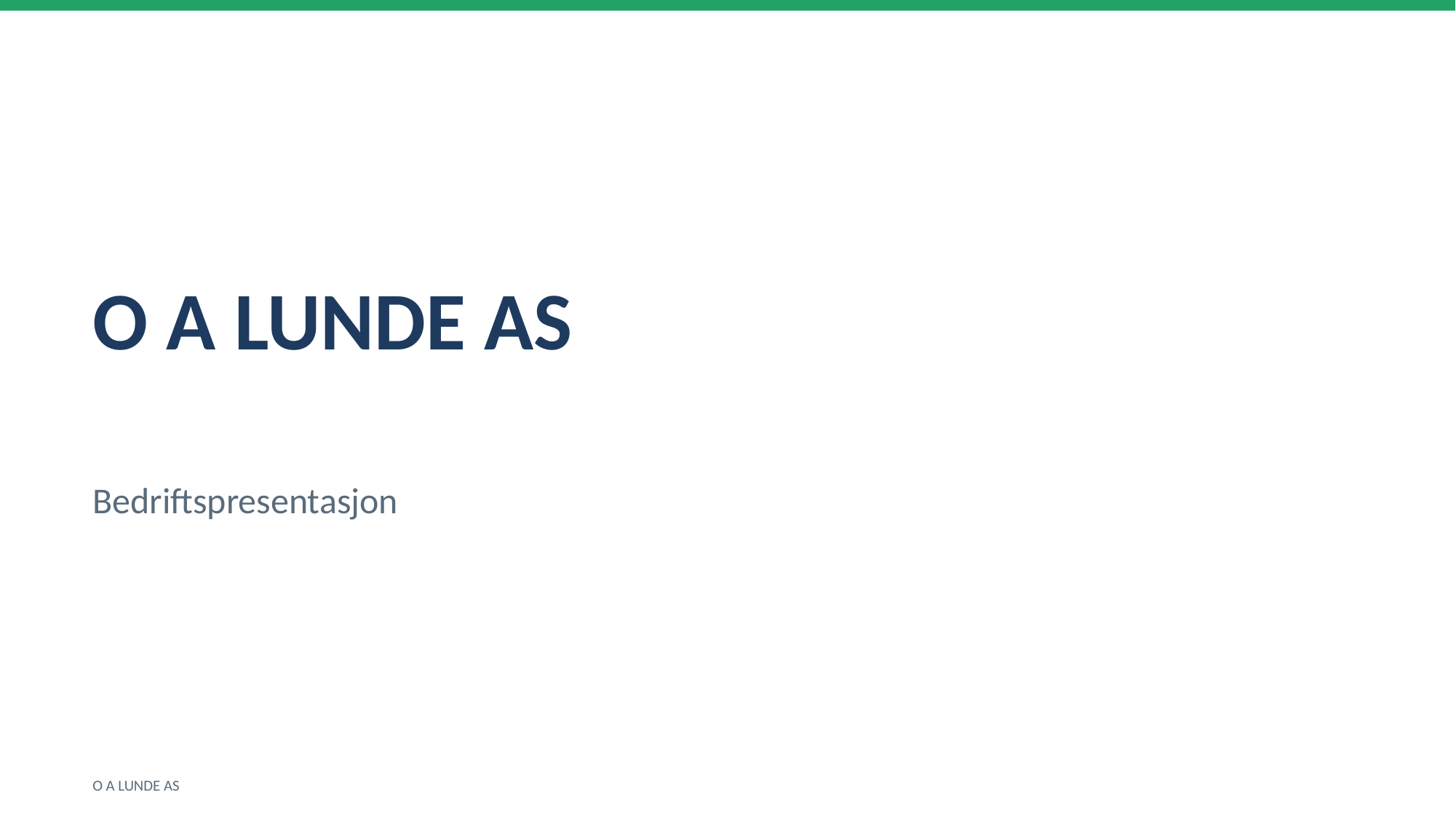

O A LUNDE AS
Bedriftspresentasjon
O A LUNDE AS